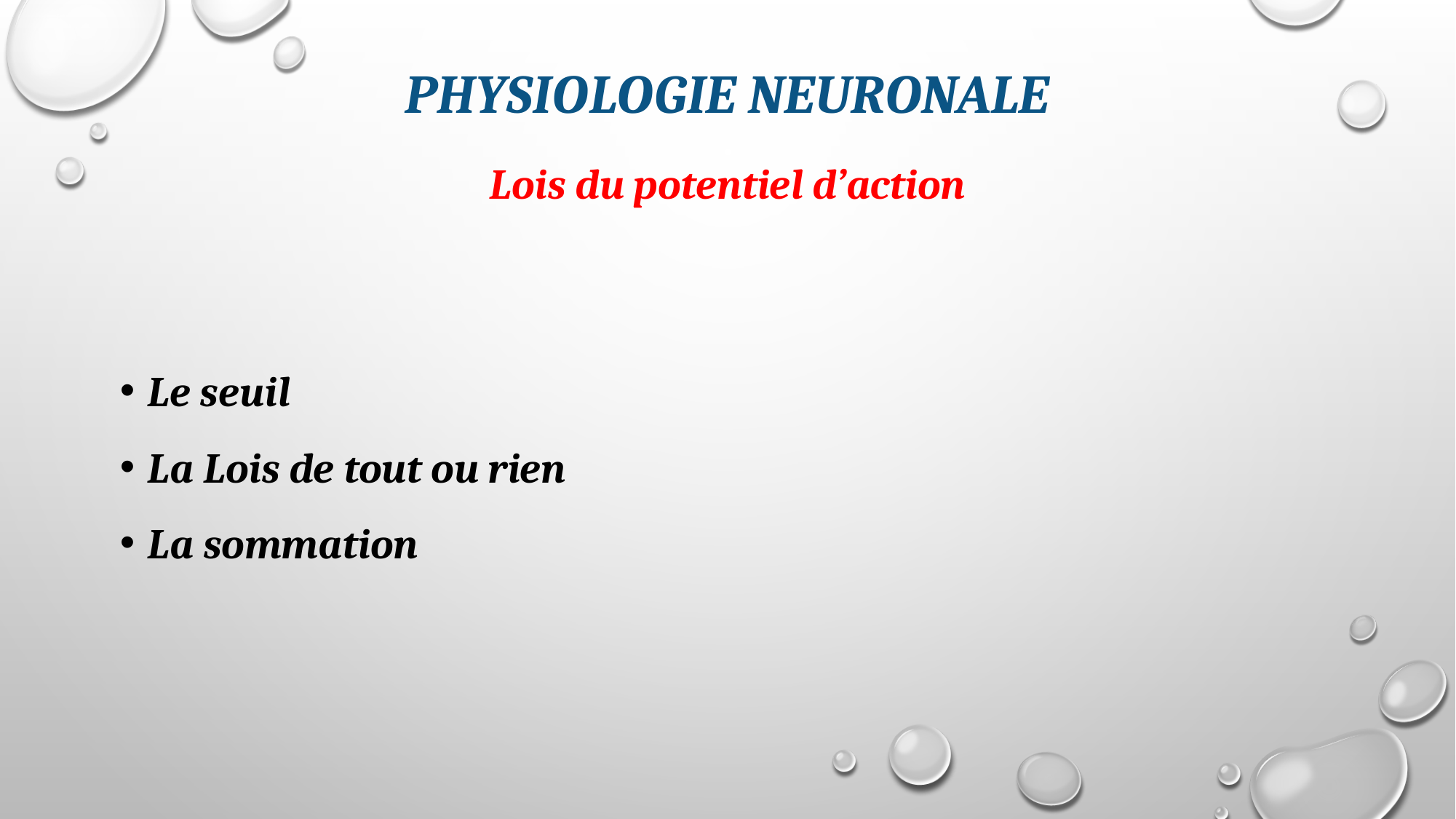

# PHYSIOLOGIE NEURONALE
Lois du potentiel d’action

Le seuil
La Lois de tout ou rien
La sommation